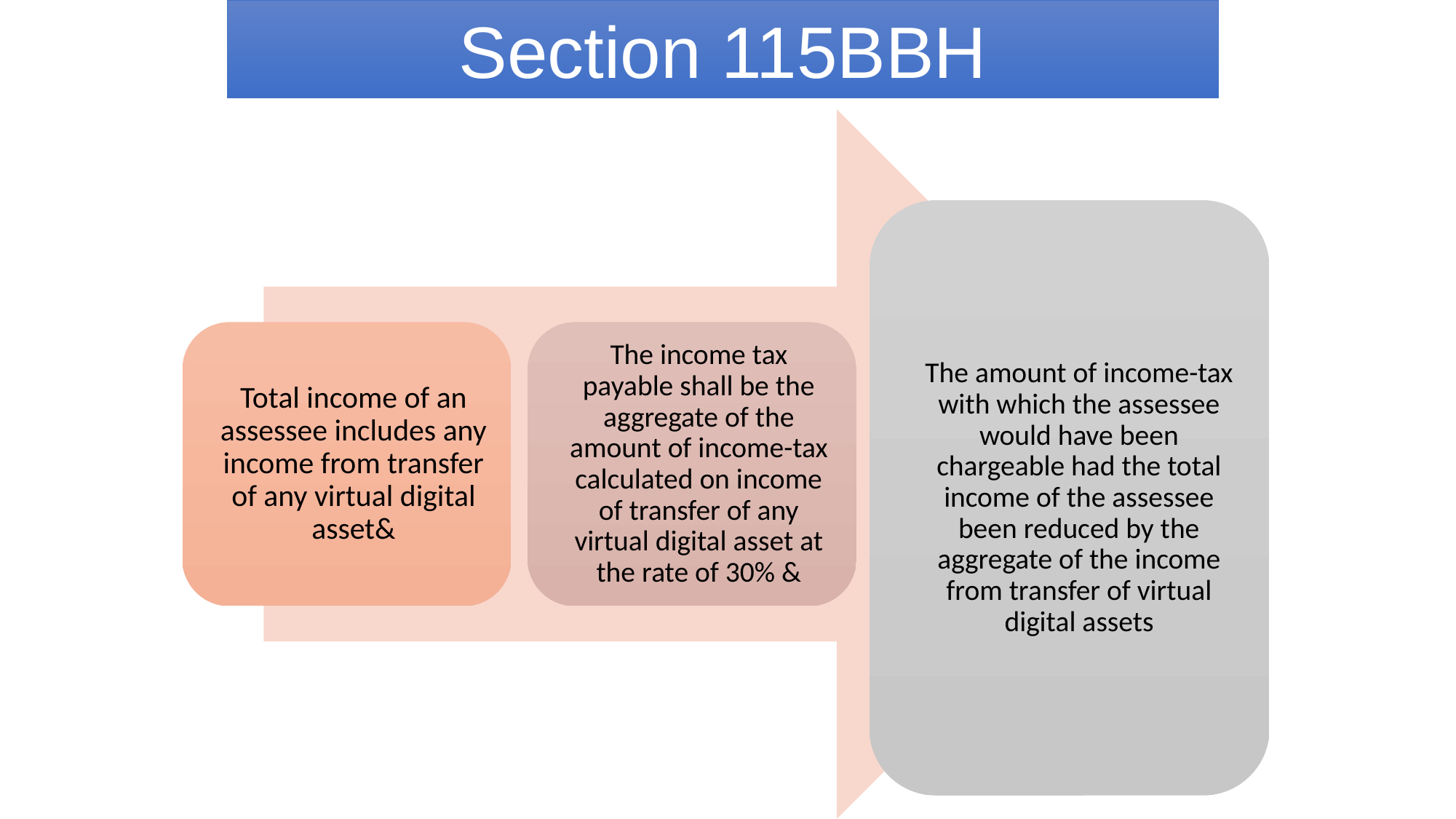

Section 115BBH

In other words, Income from transfer of virtual digital asset will be taxable at rate of 30%flat.

Total income of an assessee includes any income from transfer of any virtual digital asset&
The income tax payable shall be the aggregate of the amount of income-tax calculated on income of transfer of any virtual digital asset at the rate of 30% &
The amount of income-tax with which the assessee would have been chargeable had the total income of the assessee been reduced by the aggregate of the income from transfer of virtual digital assets